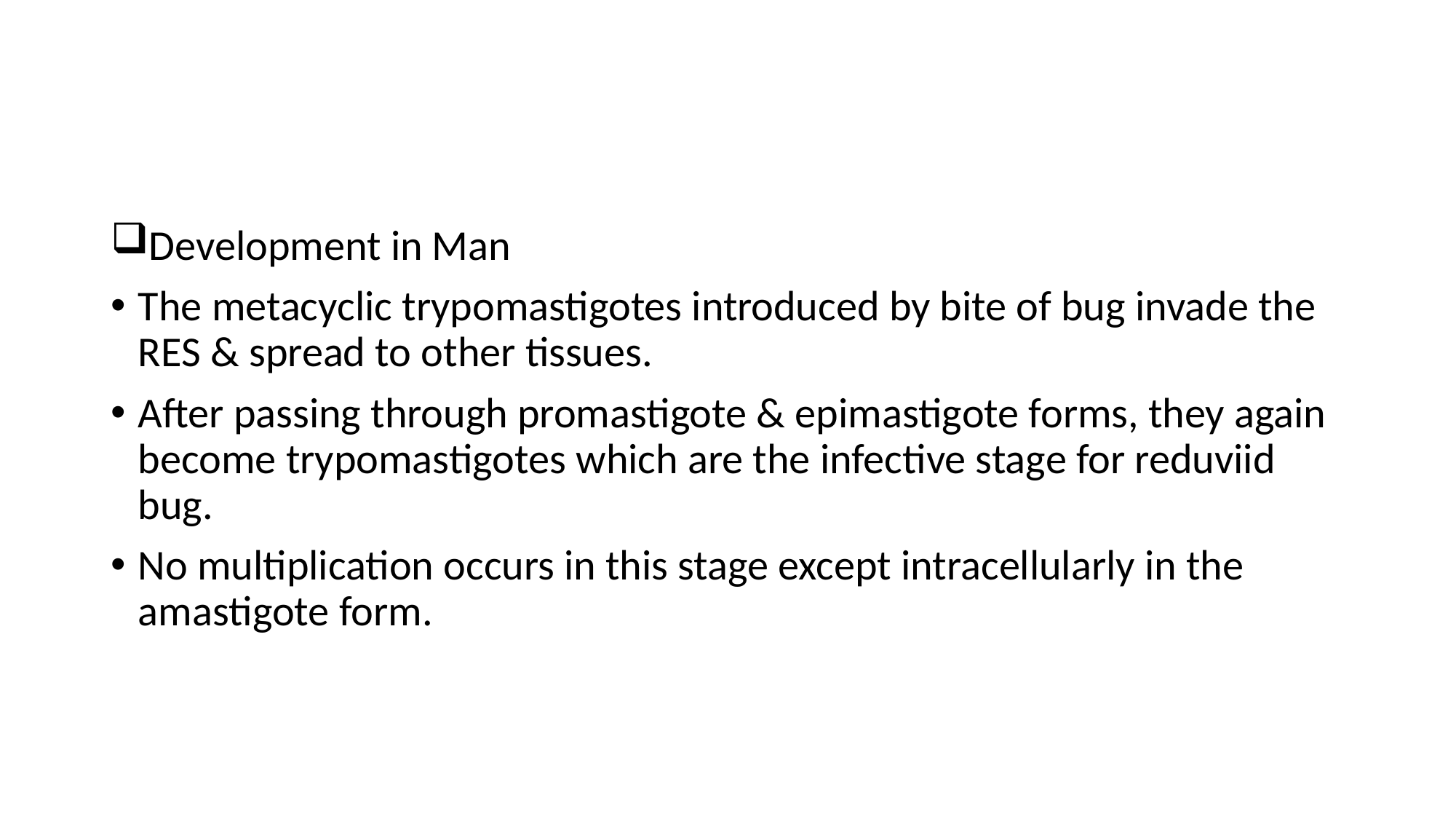

Development in Man
The metacyclic trypomastigotes introduced by bite of bug invade the RES & spread to other tissues.
After passing through promastigote & epimastigote forms, they again become trypomastigotes which are the infective stage for reduviid bug.
No multiplication occurs in this stage except intracellularly in the amastigote form.